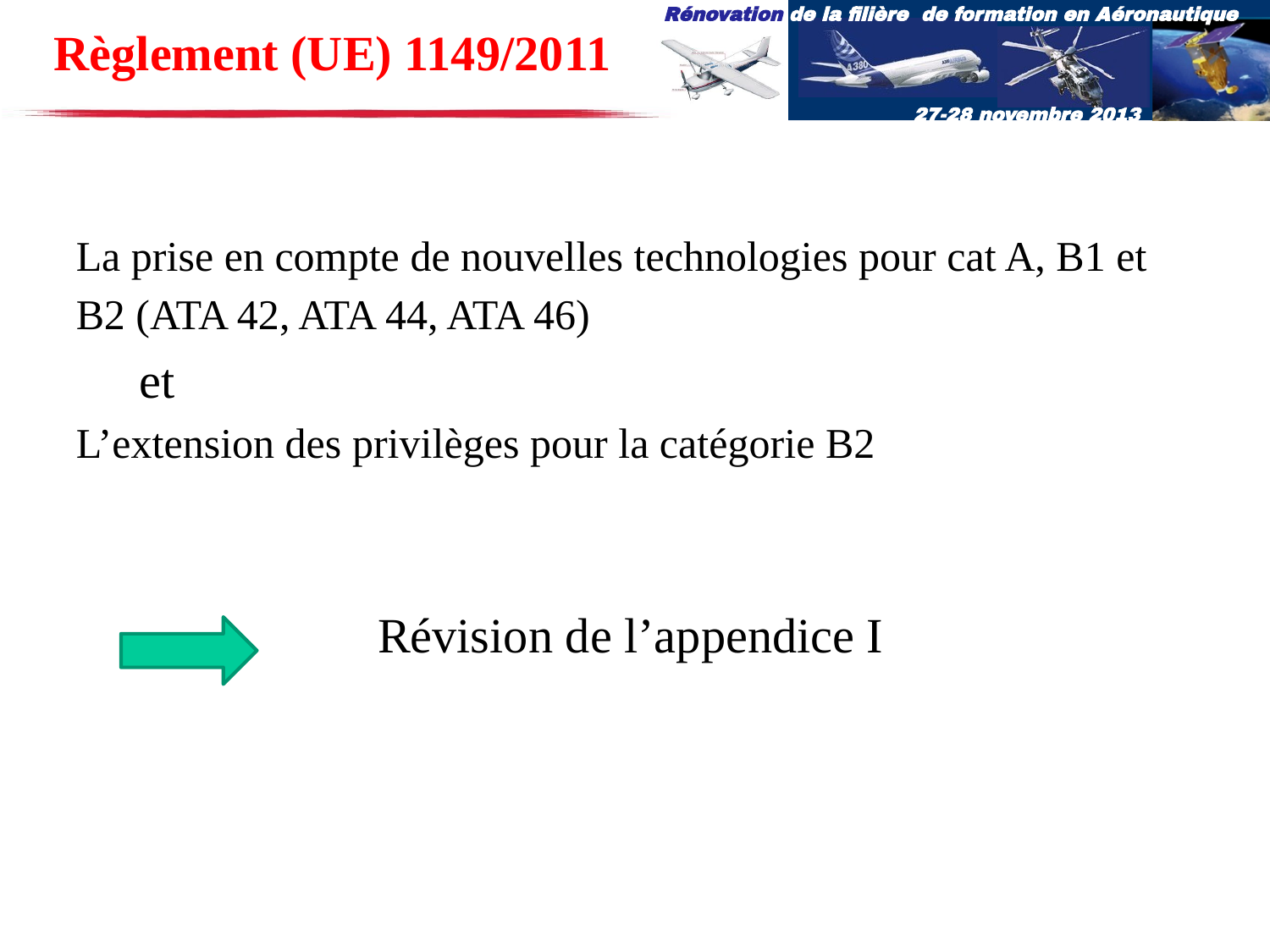

# Règlement (UE) 1149/2011
La prise en compte de nouvelles technologies pour cat A, B1 et
B2 (ATA 42, ATA 44, ATA 46)
et
L’extension des privilèges pour la catégorie B2

			Révision de l’appendice I